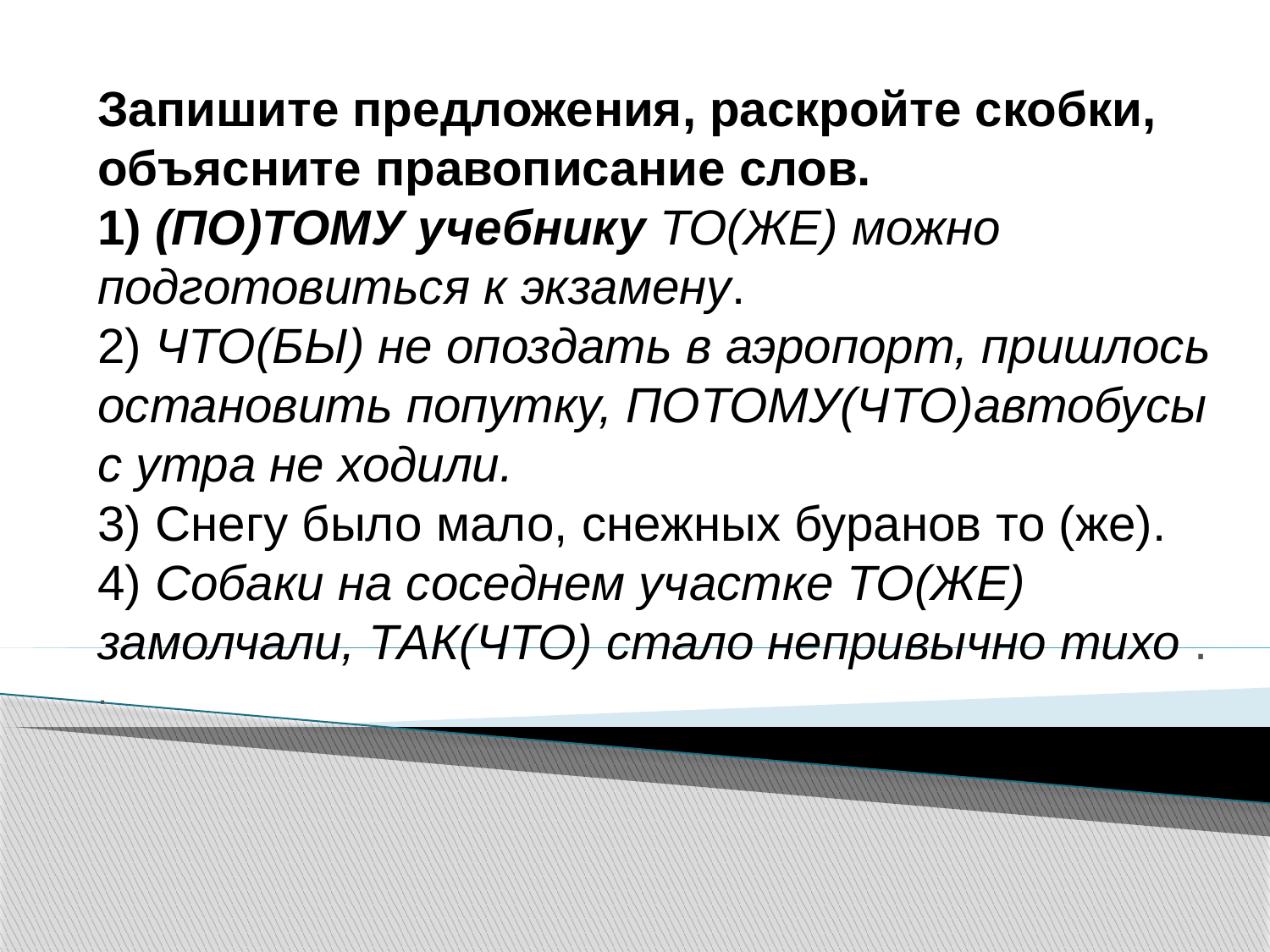

Запишите предложения, раскройте скобки, объясните правописание слов.
1) (ПО)ТОМУ учебнику ТО(ЖЕ) можно подготовиться к экзамену.
2) ЧТО(БЫ) не опоздать в аэропорт, пришлось остановить попутку, ПОТОМУ(ЧТО)автобусы с утра не ходили.
3) Снегу было мало, снежных буранов то (же).
4) Собаки на соседнем участке ТО(ЖЕ) замолчали, ТАК(ЧТО) стало непривычно тихо .
.